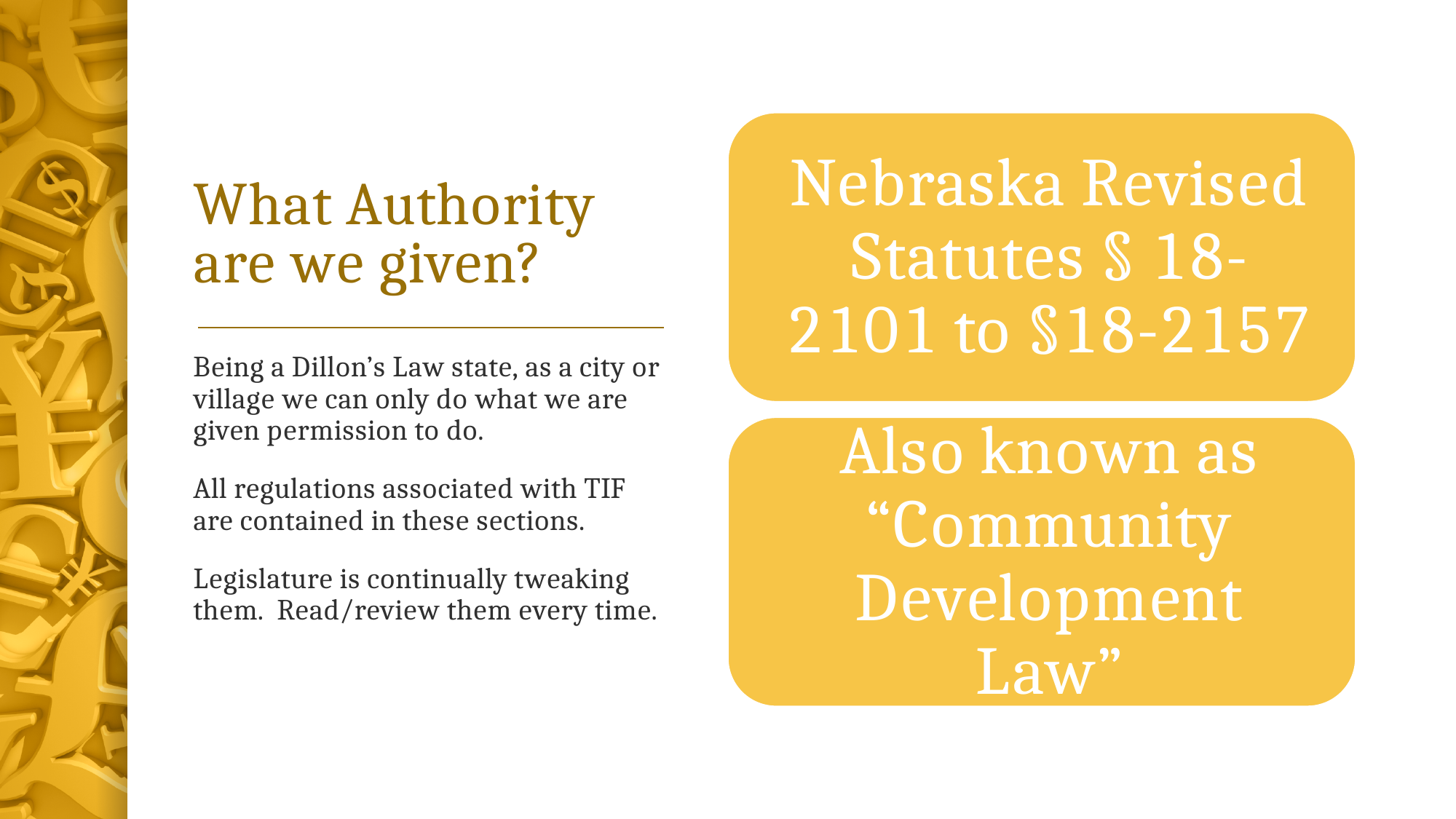

Nebraska Revised Statutes § 18-2101 to §18-2157
Also known as “Community Development Law”
# What Authority are we given?
Being a Dillon’s Law state, as a city or village we can only do what we are given permission to do.
All regulations associated with TIF are contained in these sections.
Legislature is continually tweaking them.  Read/review them every time.